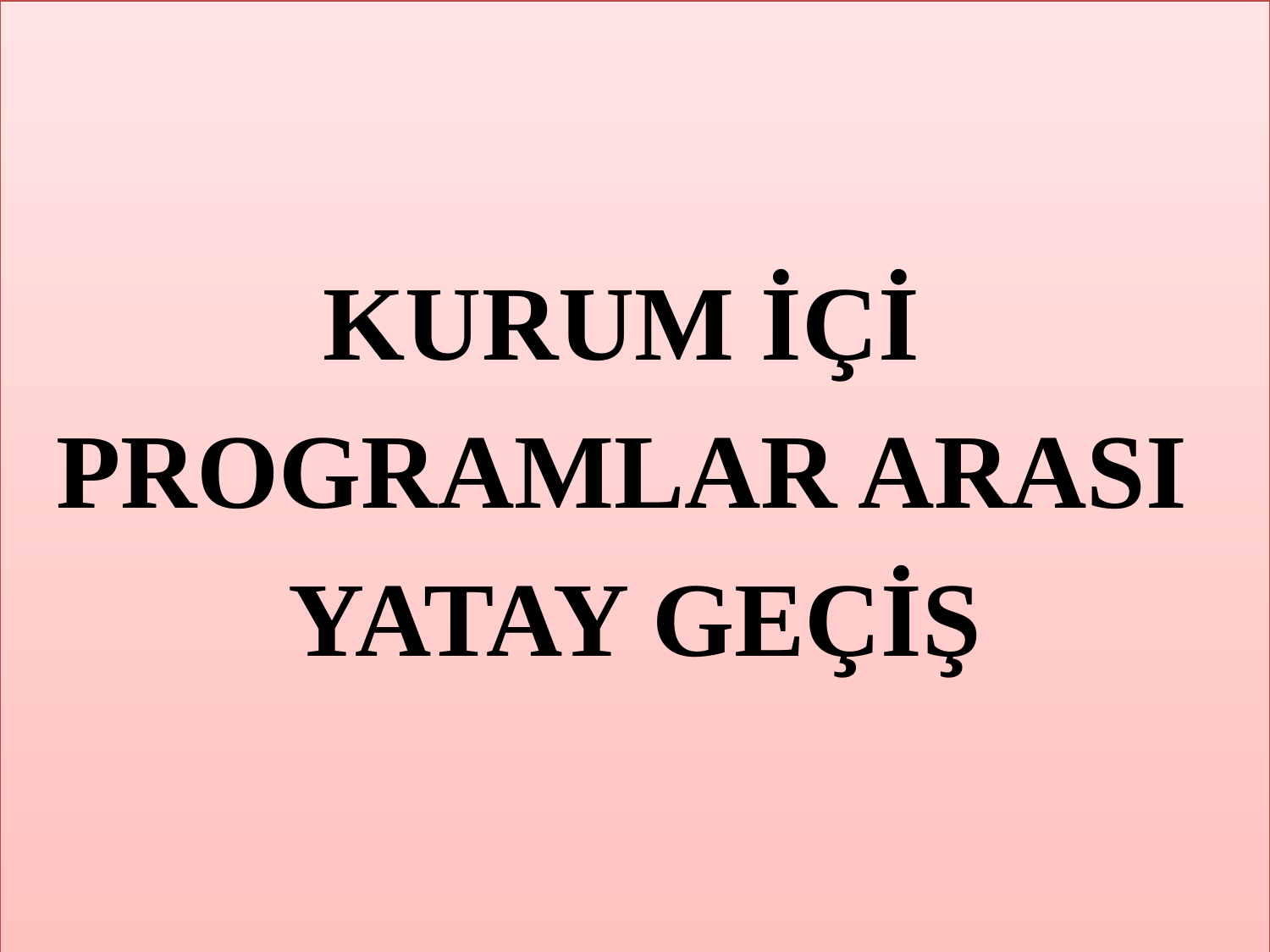

KURUM İÇİ
PROGRAMLAR ARASI
YATAY GEÇİŞ
#